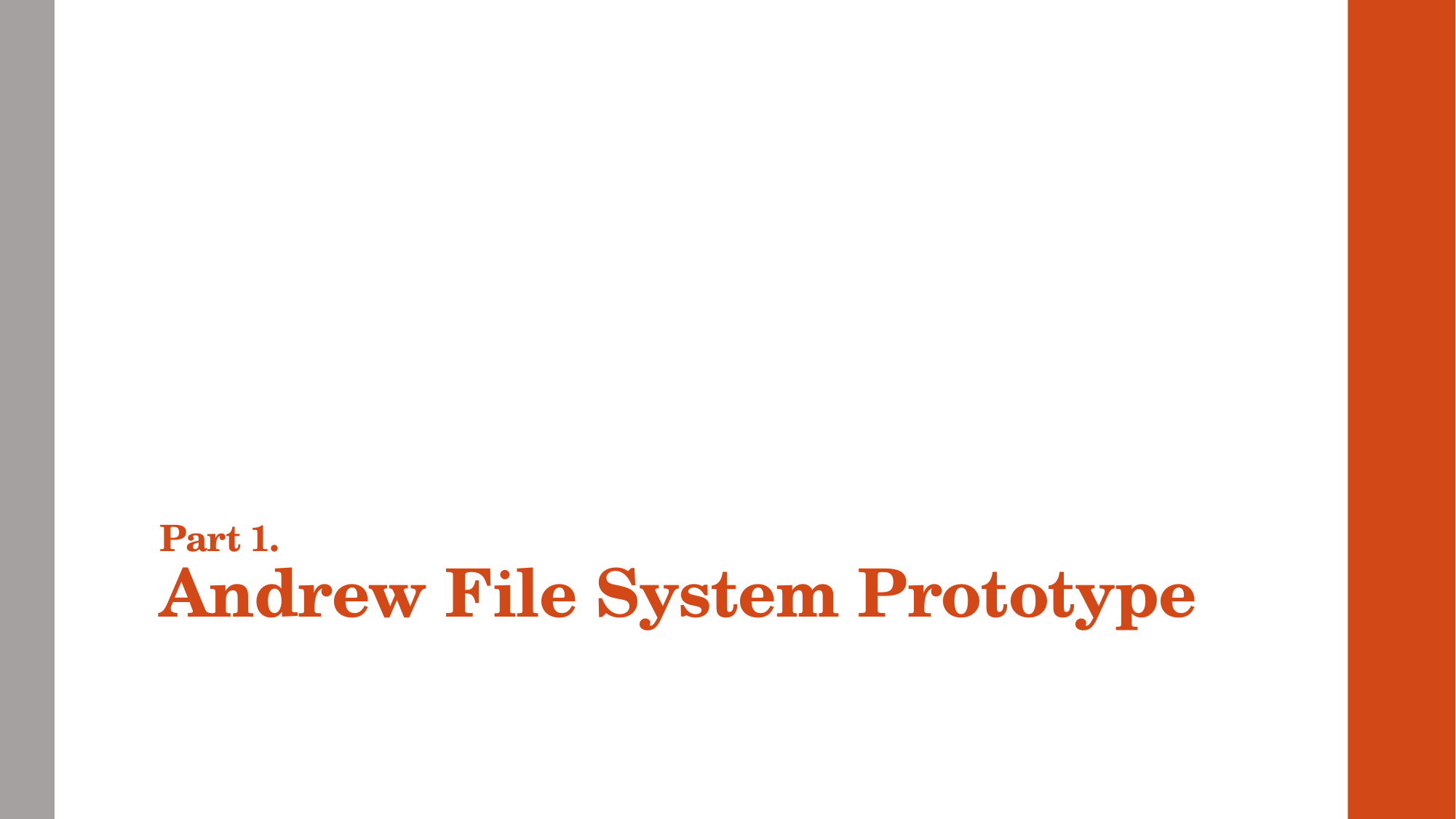

# Part 1. Andrew File System Prototype